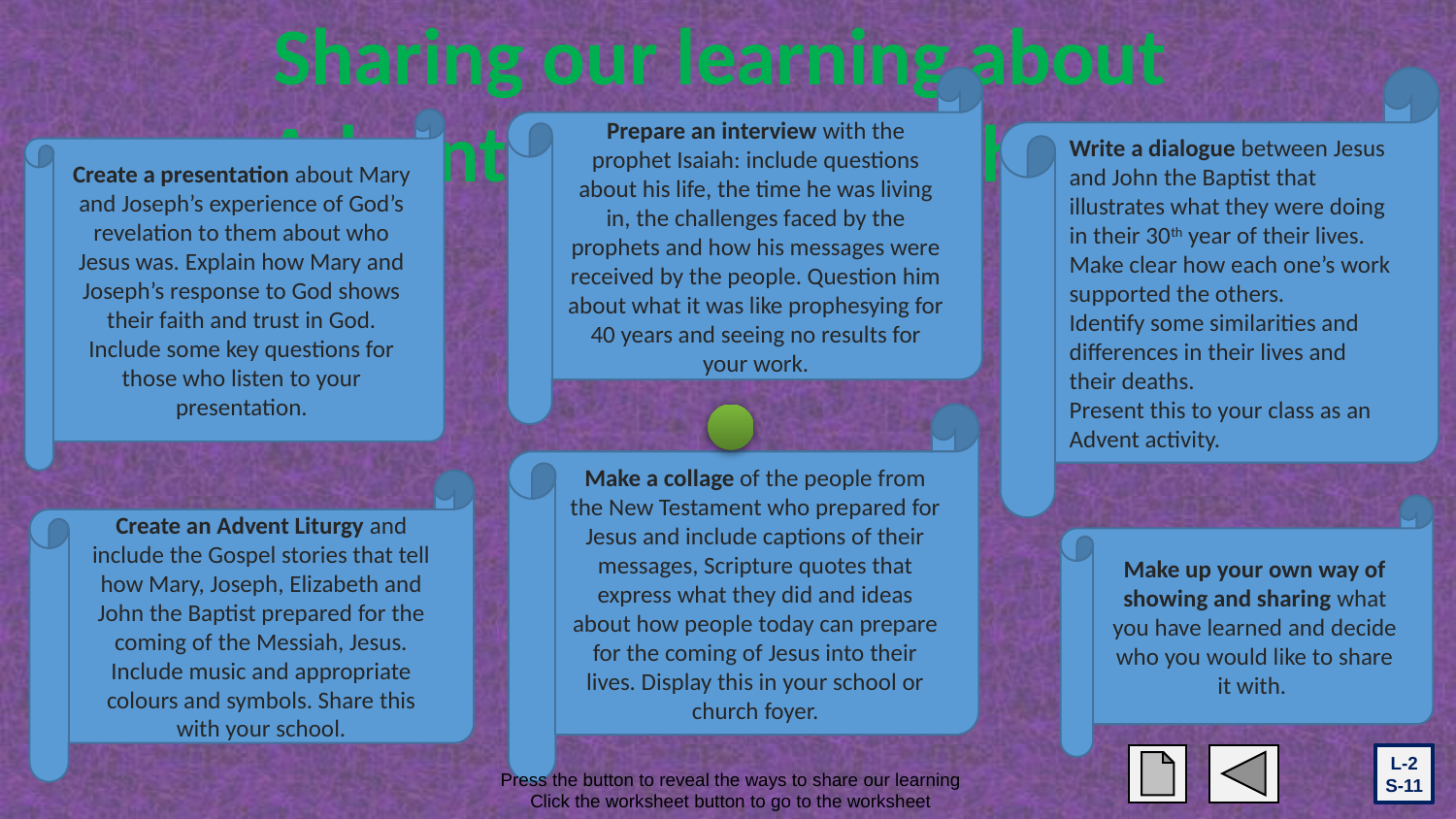

Sharing our learning about
Advent with family whānau
Prepare an interview with the prophet Isaiah: include questions about his life, the time he was living in, the challenges faced by the prophets and how his messages were received by the people. Question him about what it was like prophesying for 40 years and seeing no results for your work.
Write a dialogue between Jesus and John the Baptist that illustrates what they were doing in their 30th year of their lives. Make clear how each one’s work supported the others.
Identify some similarities and differences in their lives and their deaths.
Present this to your class as an Advent activity.
Create a presentation about Mary and Joseph’s experience of God’s revelation to them about who Jesus was. Explain how Mary and Joseph’s response to God shows their faith and trust in God. Include some key questions for those who listen to your presentation.
Make a collage of the people from the New Testament who prepared for Jesus and include captions of their messages, Scripture quotes that express what they did and ideas about how people today can prepare for the coming of Jesus into their lives. Display this in your school or church foyer.

Create an Advent Liturgy and include the Gospel stories that tell how Mary, Joseph, Elizabeth and John the Baptist prepared for the coming of the Messiah, Jesus. Include music and appropriate colours and symbols. Share this with your school.
Make up your own way of showing and sharing what you have learned and decide who you would like to share it with.

L-2
S-11
Press the button to reveal the ways to share our learning
Click the worksheet button to go to the worksheet